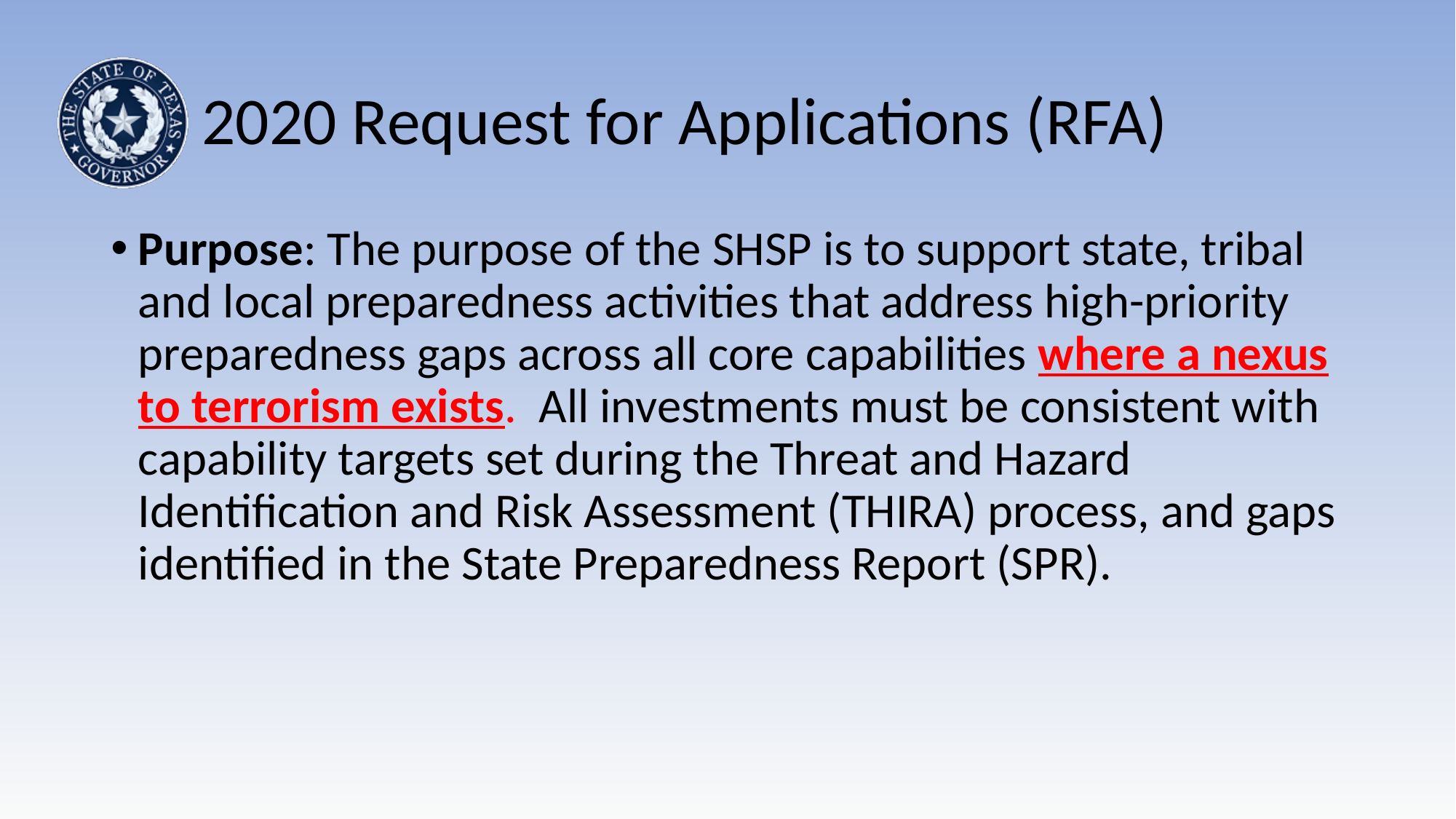

# 2020 Request for Applications (RFA)
Purpose: The purpose of the SHSP is to support state, tribal and local preparedness activities that address high-priority preparedness gaps across all core capabilities where a nexus to terrorism exists.  All investments must be consistent with capability targets set during the Threat and Hazard Identification and Risk Assessment (THIRA) process, and gaps identified in the State Preparedness Report (SPR).